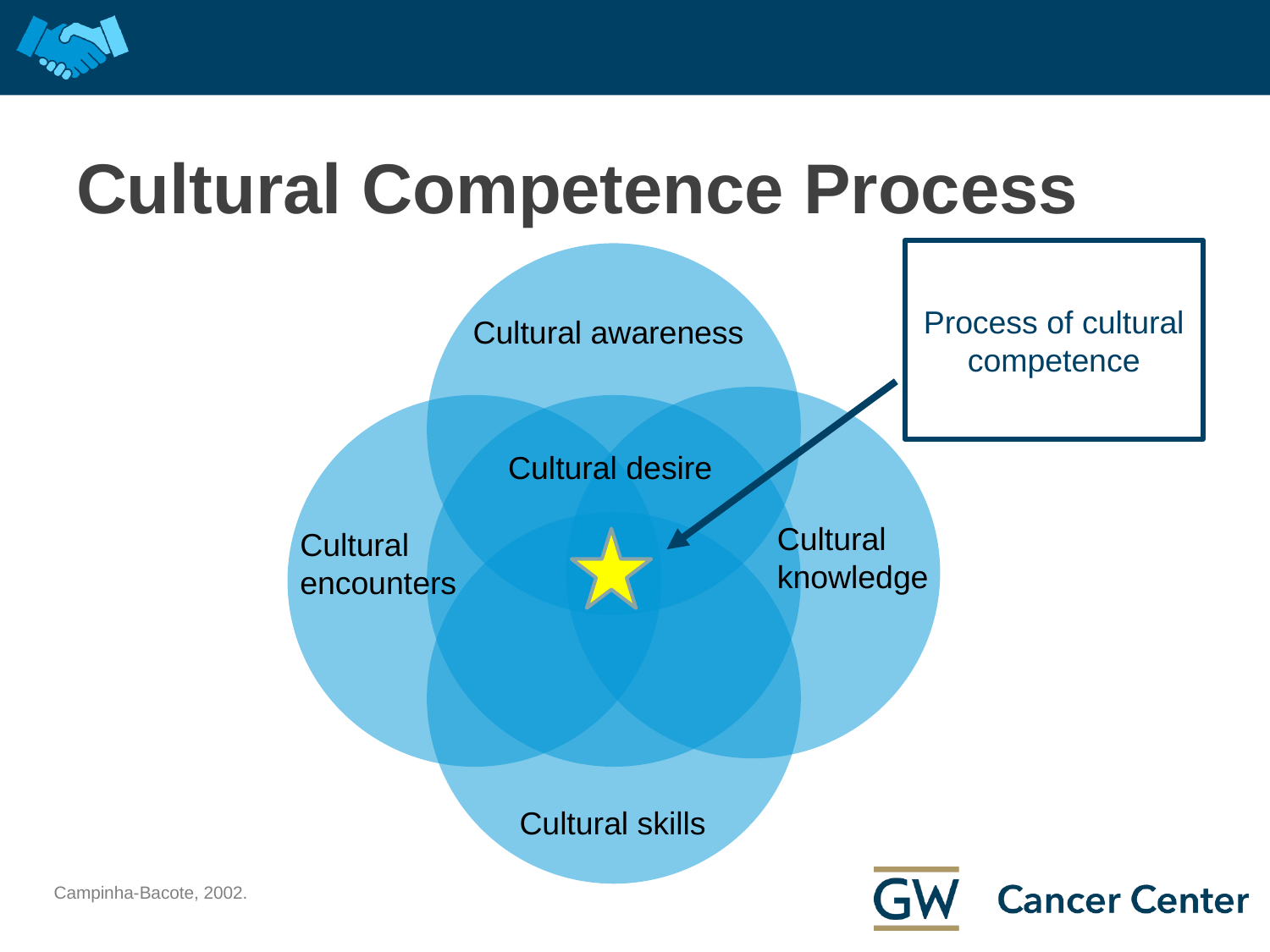

# Cultural Competence Process
Process of cultural competence

Cultural awareness

Cultural desire

Cultural knowledge
Cultural encounters

Cultural skills
Campinha-Bacote, 2002.